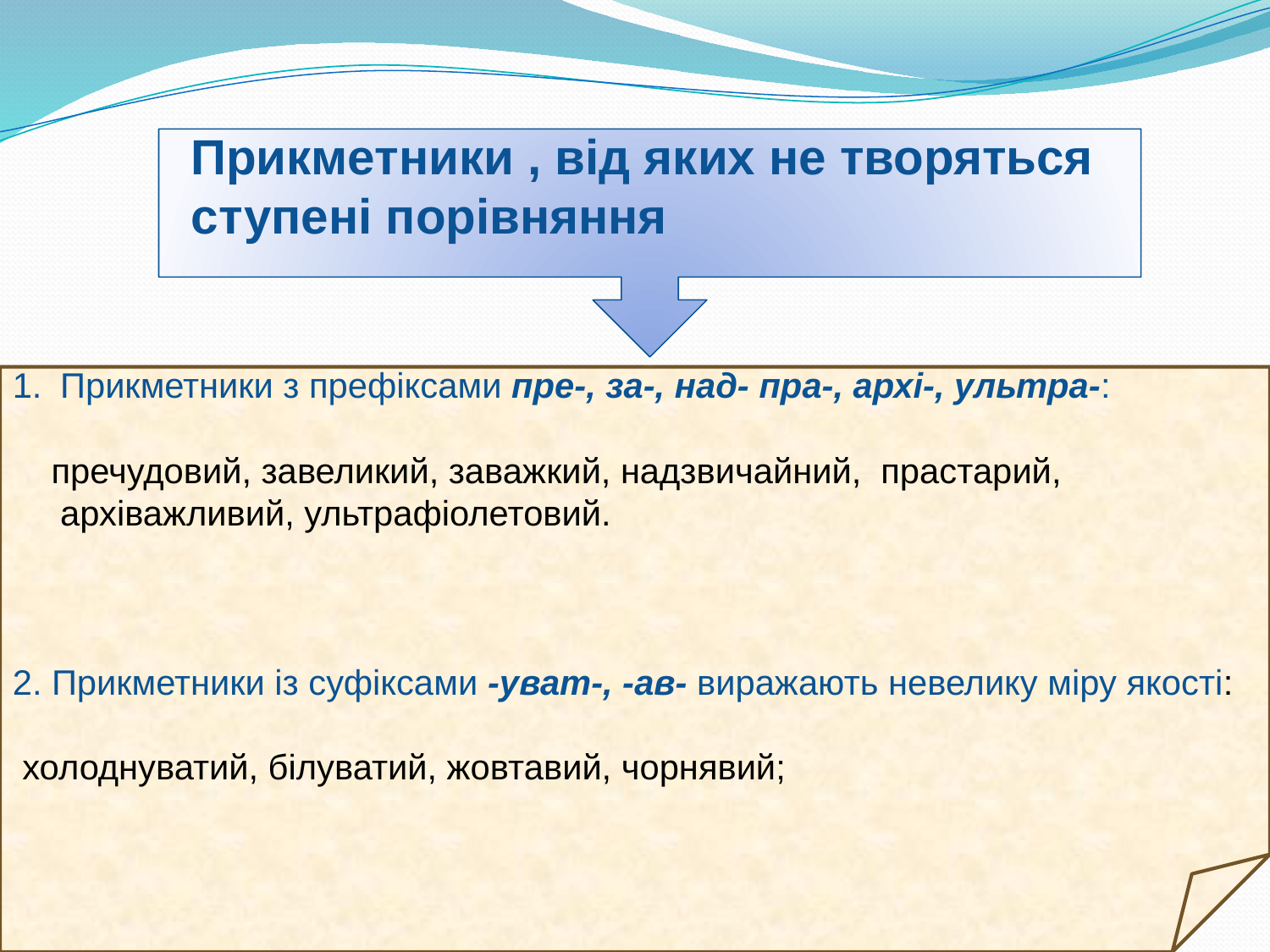

Прикметники , від яких не творяться
ступені порівняння

Прикметники з префіксами пре-, за-, над- пра-, архі-, ультра-:

    пречудовий, завеликий, заважкий, надзвичайний,  прастарий, архіважливий, ультрафіолетовий.

2. Прикметники із суфіксами -уват-, -ав- виражають невелику міру якості:

 холоднуватий, білуватий, жовтавий, чорнявий;